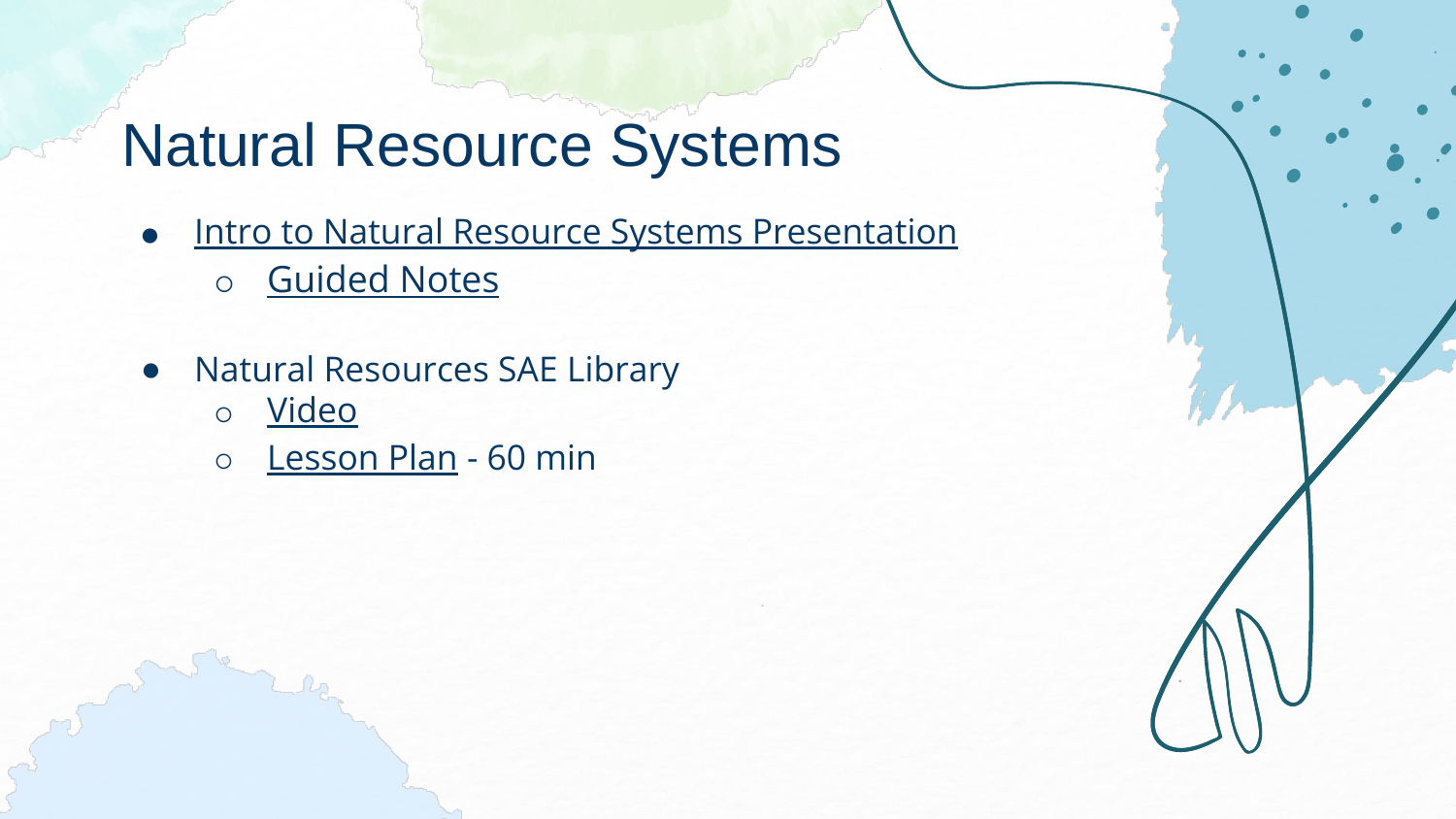

# Natural Resource Systems
Intro to Natural Resource Systems Presentation
Guided Notes
Natural Resources SAE Library
Video
Lesson Plan - 60 min